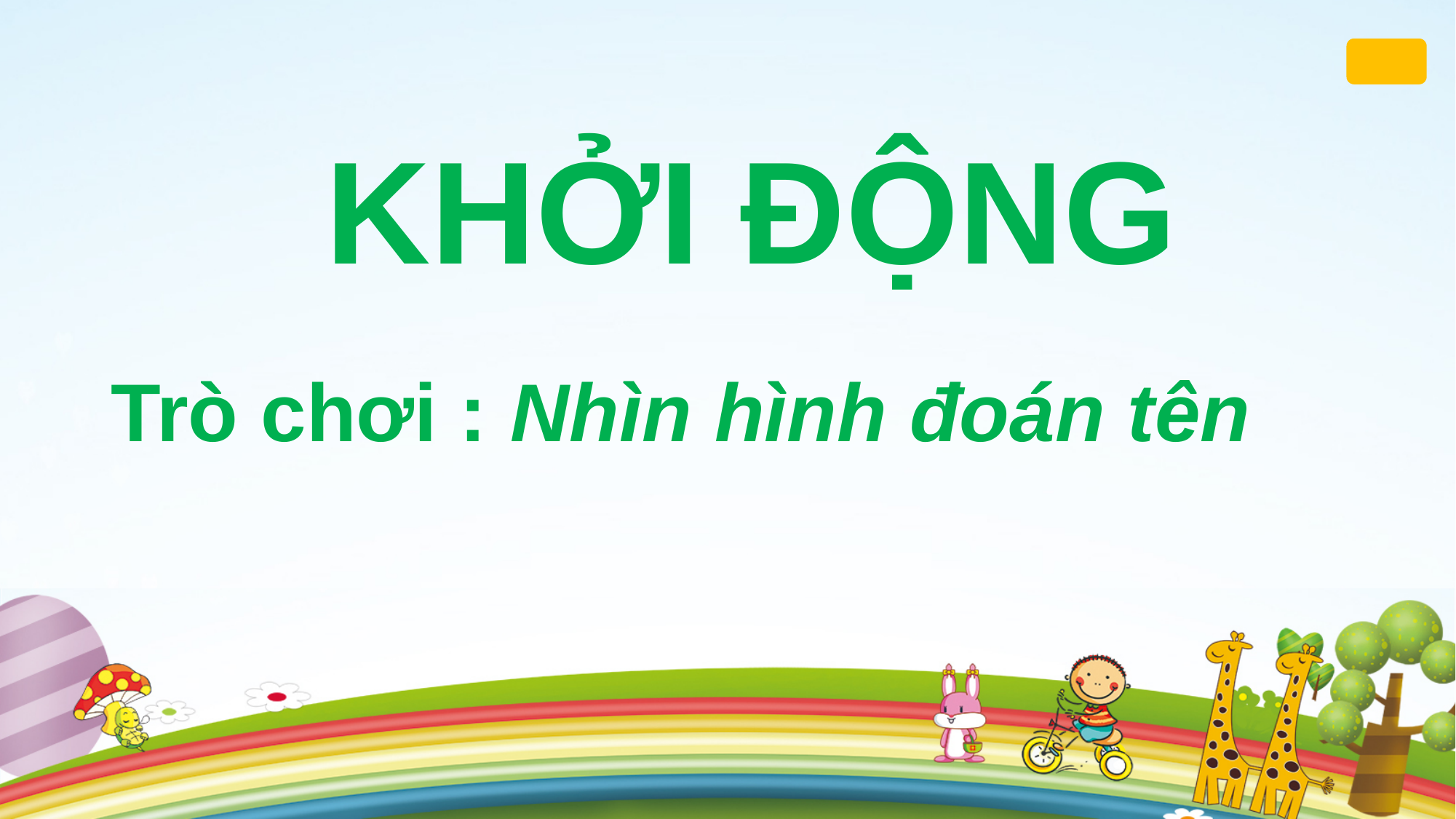

KHỞI ĐỘNG
Trò chơi : Nhìn hình đoán tên